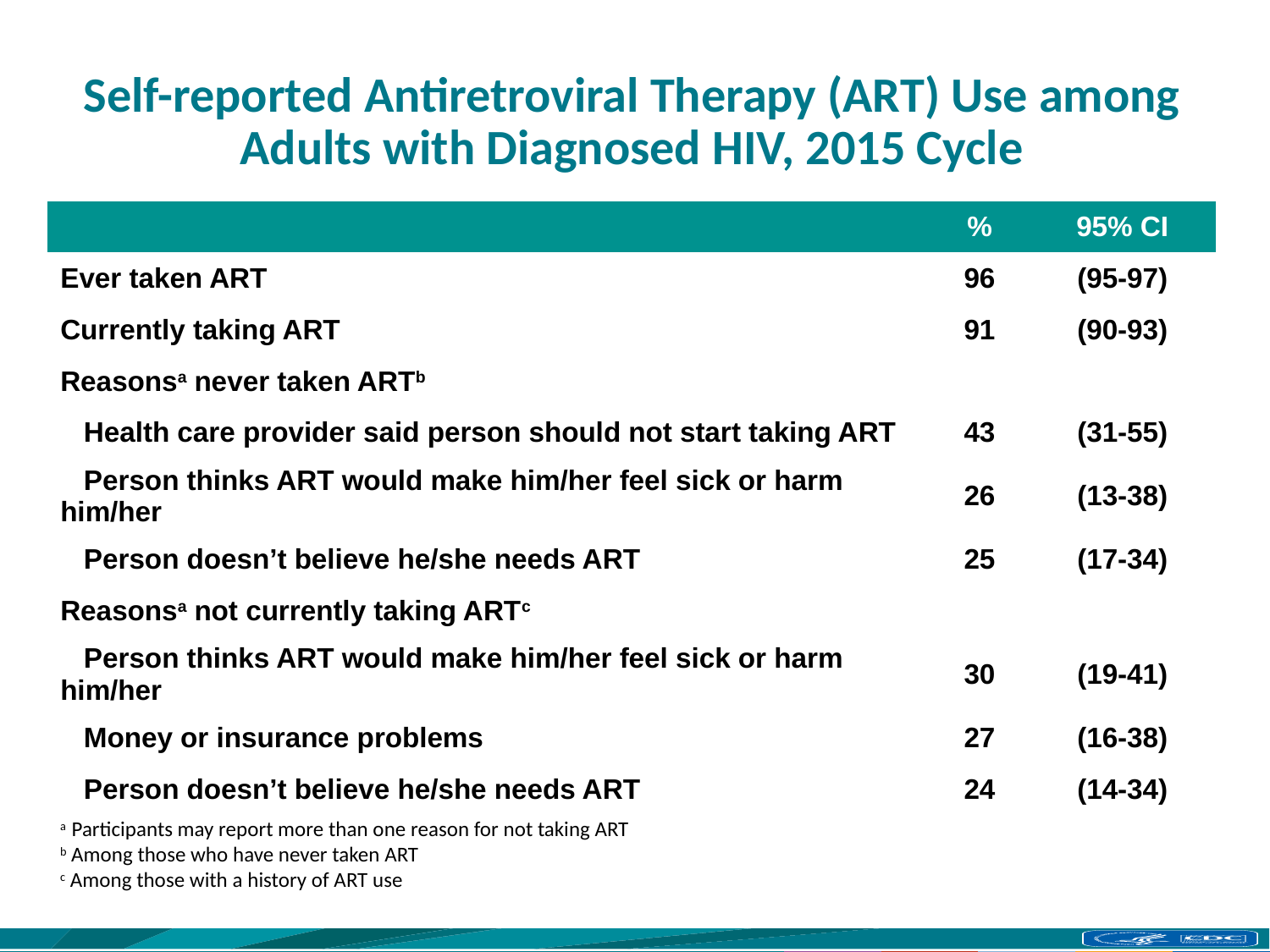

# Self-reported Antiretroviral Therapy (ART) Use among Adults with Diagnosed HIV, 2015 Cycle
|  | % | 95% CI |
| --- | --- | --- |
| Ever taken ART | 96 | (95-97) |
| Currently taking ART | 91 | (90-93) |
| Reasonsa never taken ARTb |  |  |
| Health care provider said person should not start taking ART | 43 | (31-55) |
| Person thinks ART would make him/her feel sick or harm him/her | 26 | (13-38) |
| Person doesn’t believe he/she needs ART | 25 | (17-34) |
| Reasonsa not currently taking ARTc |  |  |
| Person thinks ART would make him/her feel sick or harm him/her | 30 | (19-41) |
| Money or insurance problems | 27 | (16-38) |
| Person doesn’t believe he/she needs ART | 24 | (14-34) |
a  Participants may report more than one reason for not taking ART
b Among those who have never taken ART
c Among those with a history of ART use